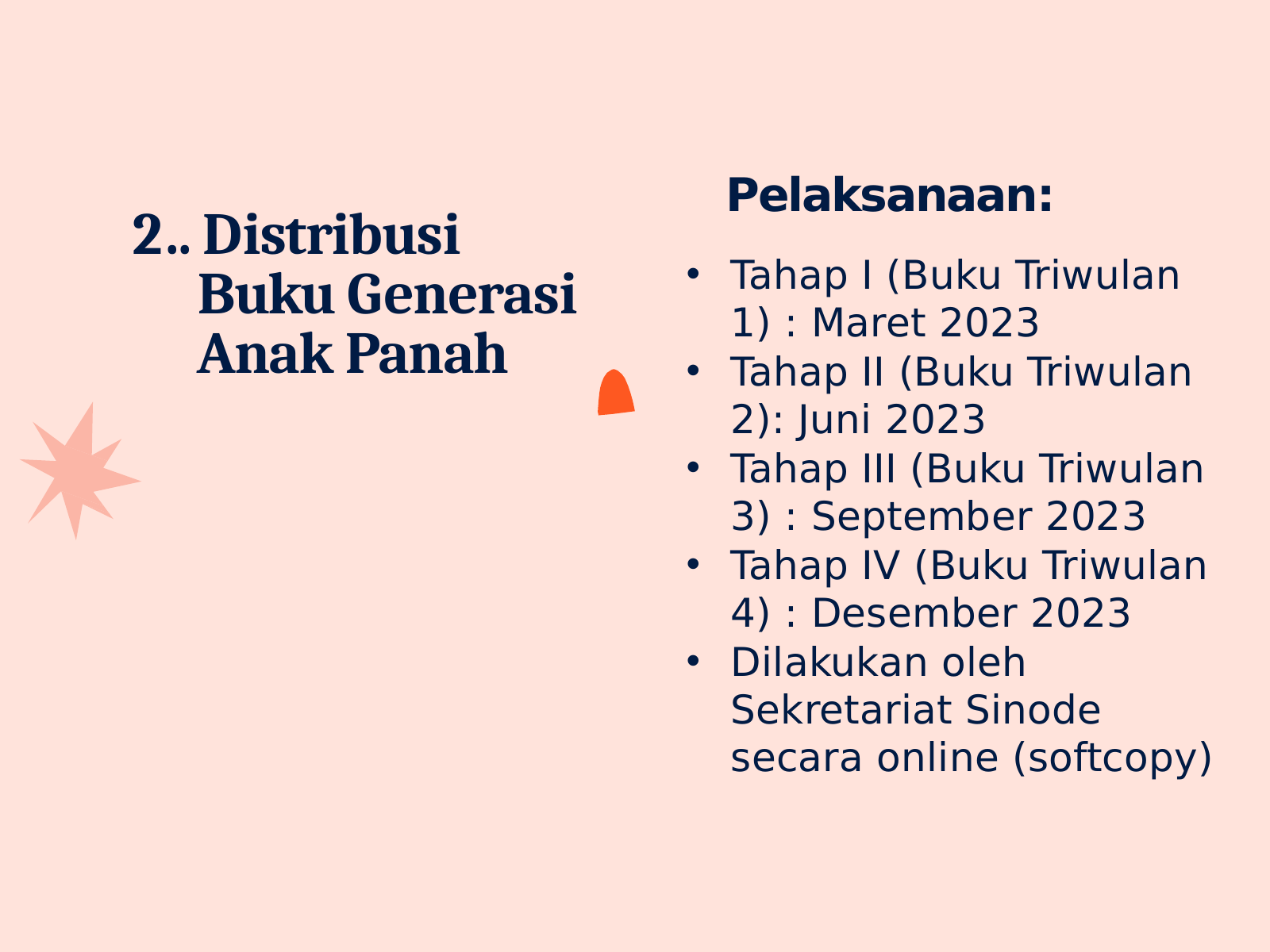

# Pelaksanaan:
2.. Distribusi Buku Generasi Anak Panah
Tahap I (Buku Triwulan 1) : Maret 2023
Tahap II (Buku Triwulan 2): Juni 2023
Tahap III (Buku Triwulan 3) : September 2023
Tahap IV (Buku Triwulan 4) : Desember 2023
Dilakukan oleh Sekretariat Sinode secara online (softcopy)